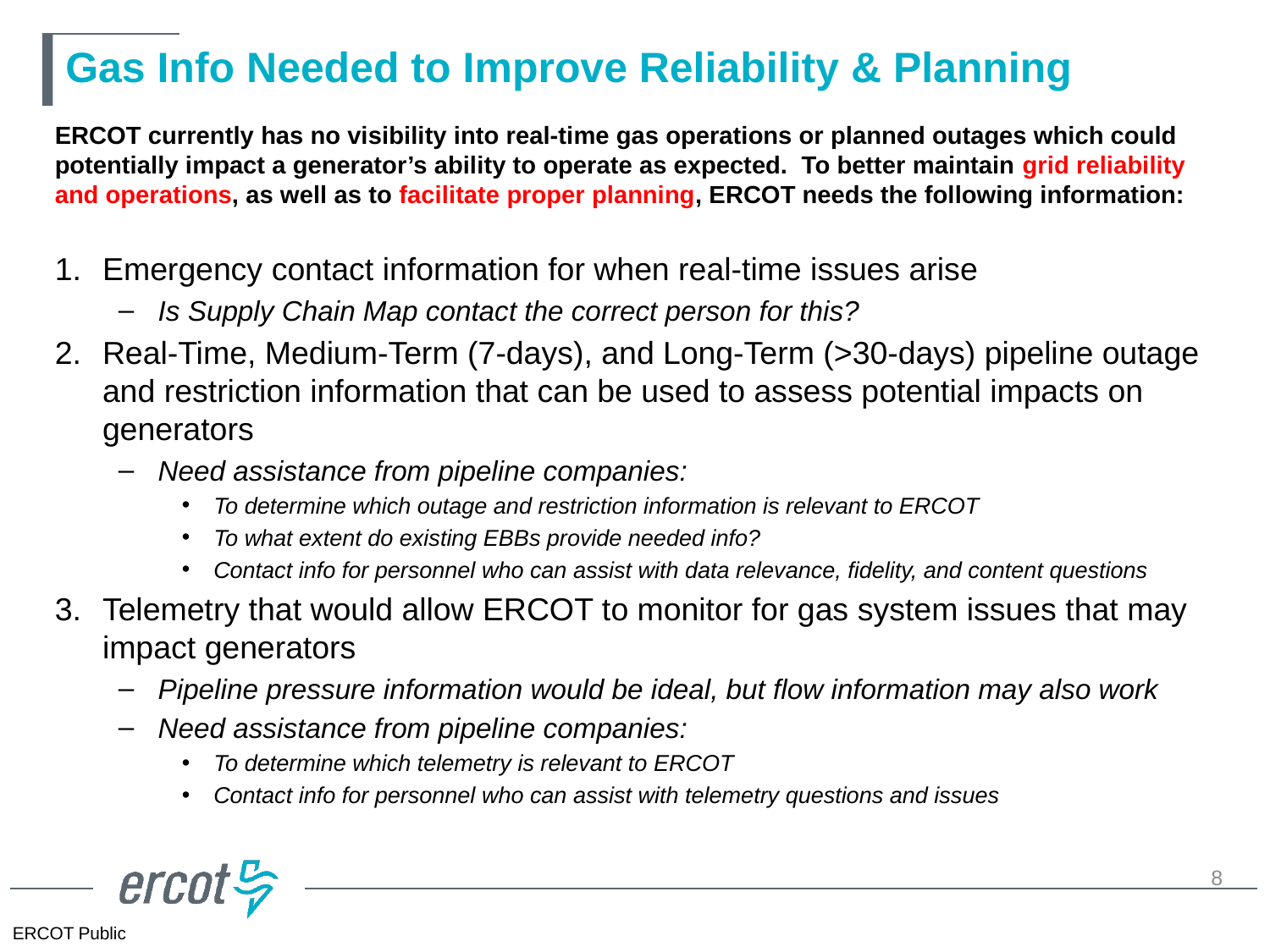

# Gas Info Needed to Improve Reliability & Planning
ERCOT currently has no visibility into real-time gas operations or planned outages which could potentially impact a generator’s ability to operate as expected.  To better maintain grid reliability and operations, as well as to facilitate proper planning, ERCOT needs the following information:

Emergency contact information for when real-time issues arise
Is Supply Chain Map contact the correct person for this?
Real-Time, Medium-Term (7-days), and Long-Term (>30-days) pipeline outage and restriction information that can be used to assess potential impacts on generators
Need assistance from pipeline companies:
To determine which outage and restriction information is relevant to ERCOT
To what extent do existing EBBs provide needed info?
Contact info for personnel who can assist with data relevance, fidelity, and content questions
Telemetry that would allow ERCOT to monitor for gas system issues that may impact generators
Pipeline pressure information would be ideal, but flow information may also work
Need assistance from pipeline companies:
To determine which telemetry is relevant to ERCOT
Contact info for personnel who can assist with telemetry questions and issues
8